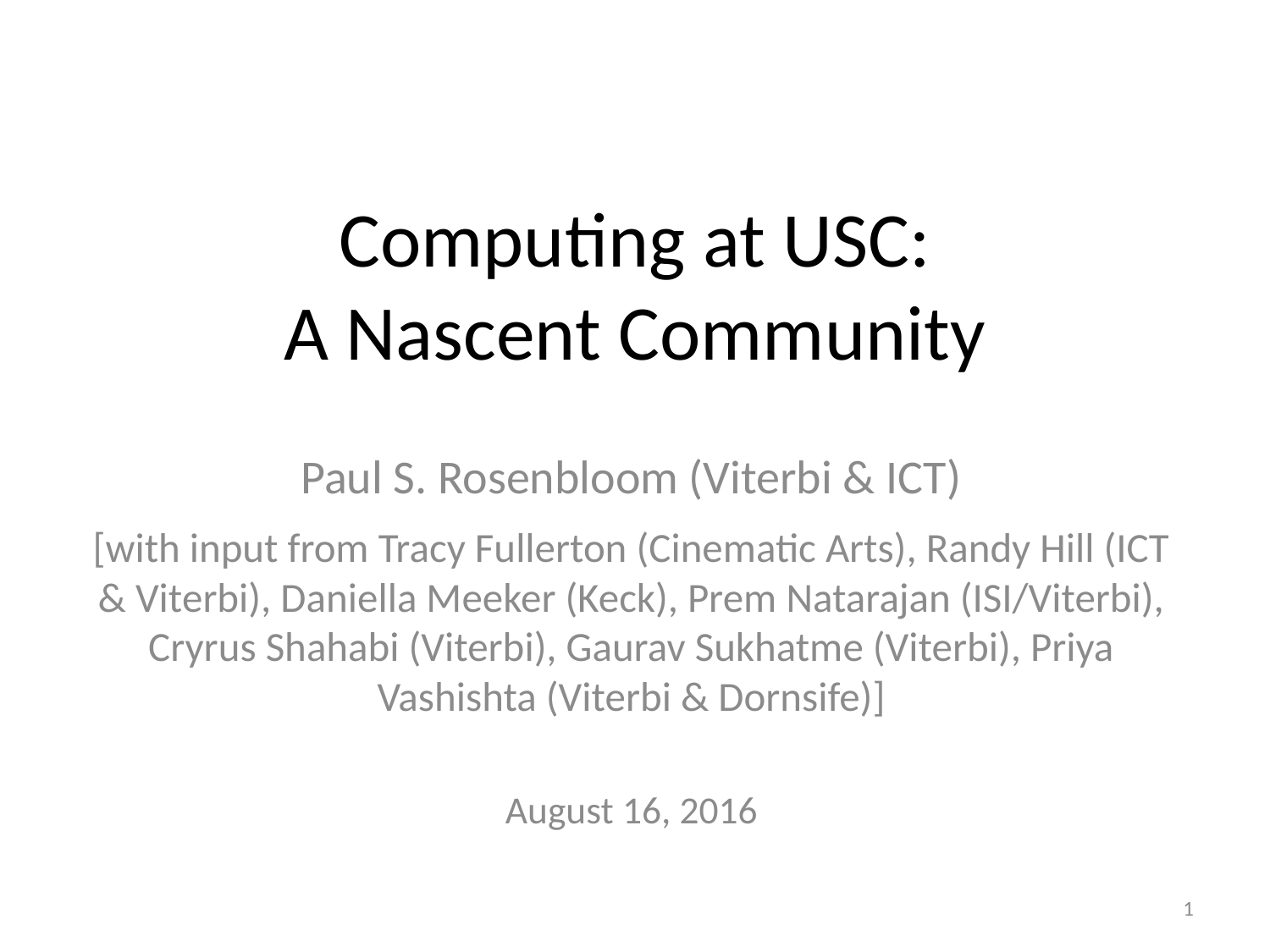

# Computing at USC: A Nascent Community
Paul S. Rosenbloom (Viterbi & ICT)
[with input from Tracy Fullerton (Cinematic Arts), Randy Hill (ICT & Viterbi), Daniella Meeker (Keck), Prem Natarajan (ISI/Viterbi), Cryrus Shahabi (Viterbi), Gaurav Sukhatme (Viterbi), Priya Vashishta (Viterbi & Dornsife)]

August 16, 2016
1